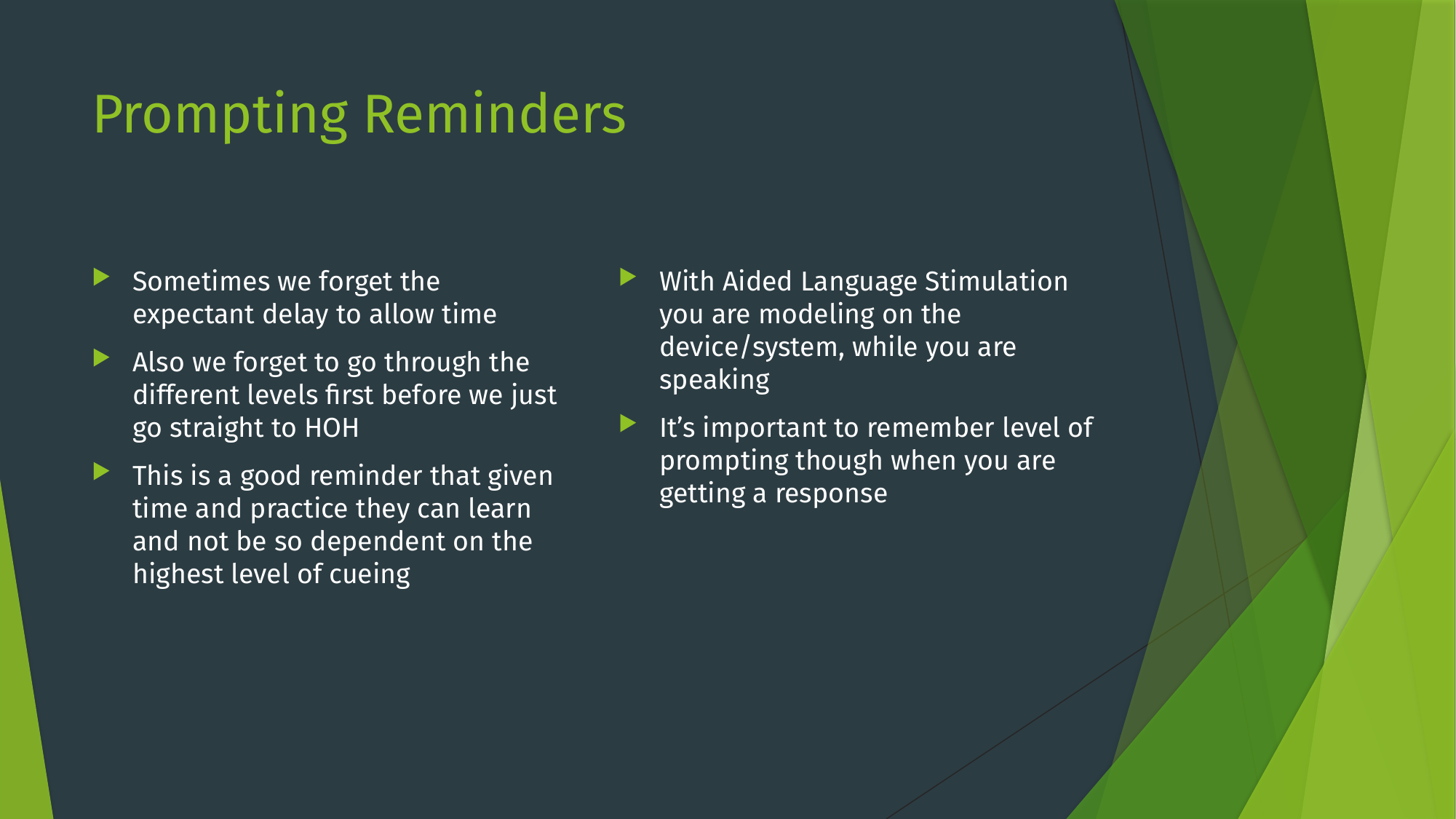

# Prompting Reminders
Sometimes we forget the expectant delay to allow time
Also we forget to go through the different levels first before we just go straight to HOH
This is a good reminder that given time and practice they can learn and not be so dependent on the highest level of cueing

With Aided Language Stimulation you are modeling on the device/system, while you are speaking
It’s important to remember level of prompting though when you are getting a response